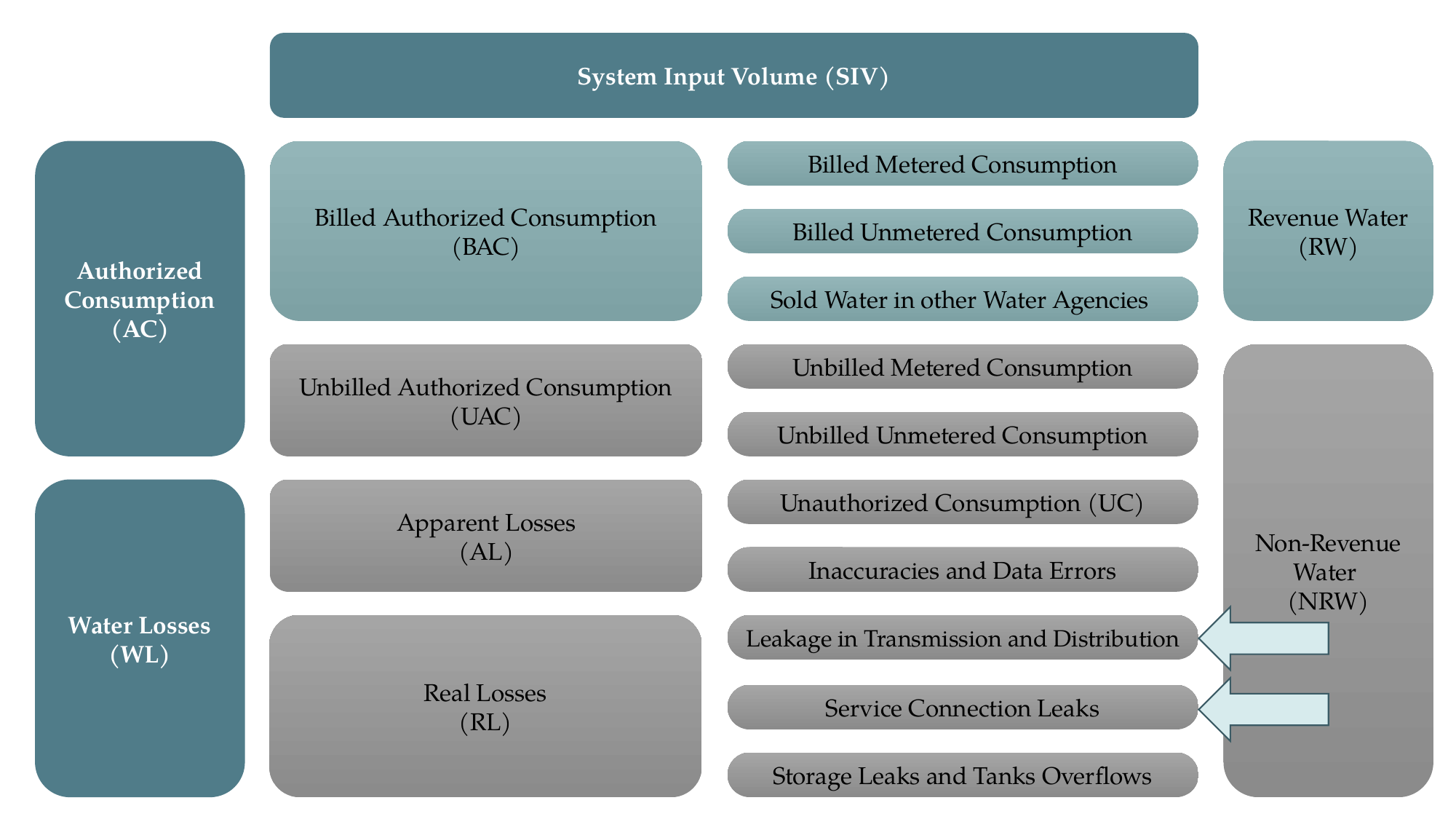

System Input Volume (SIV)
Revenue Water
(RW)
Authorized Consumption
(AC)
Billed Authorized Consumption
(BAC)
Billed Metered Consumption
Billed Unmetered Consumption
Sold Water in other Water Agencies
Non-Revenue Water
(NRW)
Unbilled Authorized Consumption
(UAC)
Unbilled Metered Consumption
Unbilled Unmetered Consumption
Water Losses
(WL)
Apparent Losses
(AL)
Unauthorized Consumption (UC)
Inaccuracies and Data Errors
Real Losses
(RL)
Leakage in Transmission and Distribution
Service Connection Leaks
Storage Leaks and Tanks Overflows